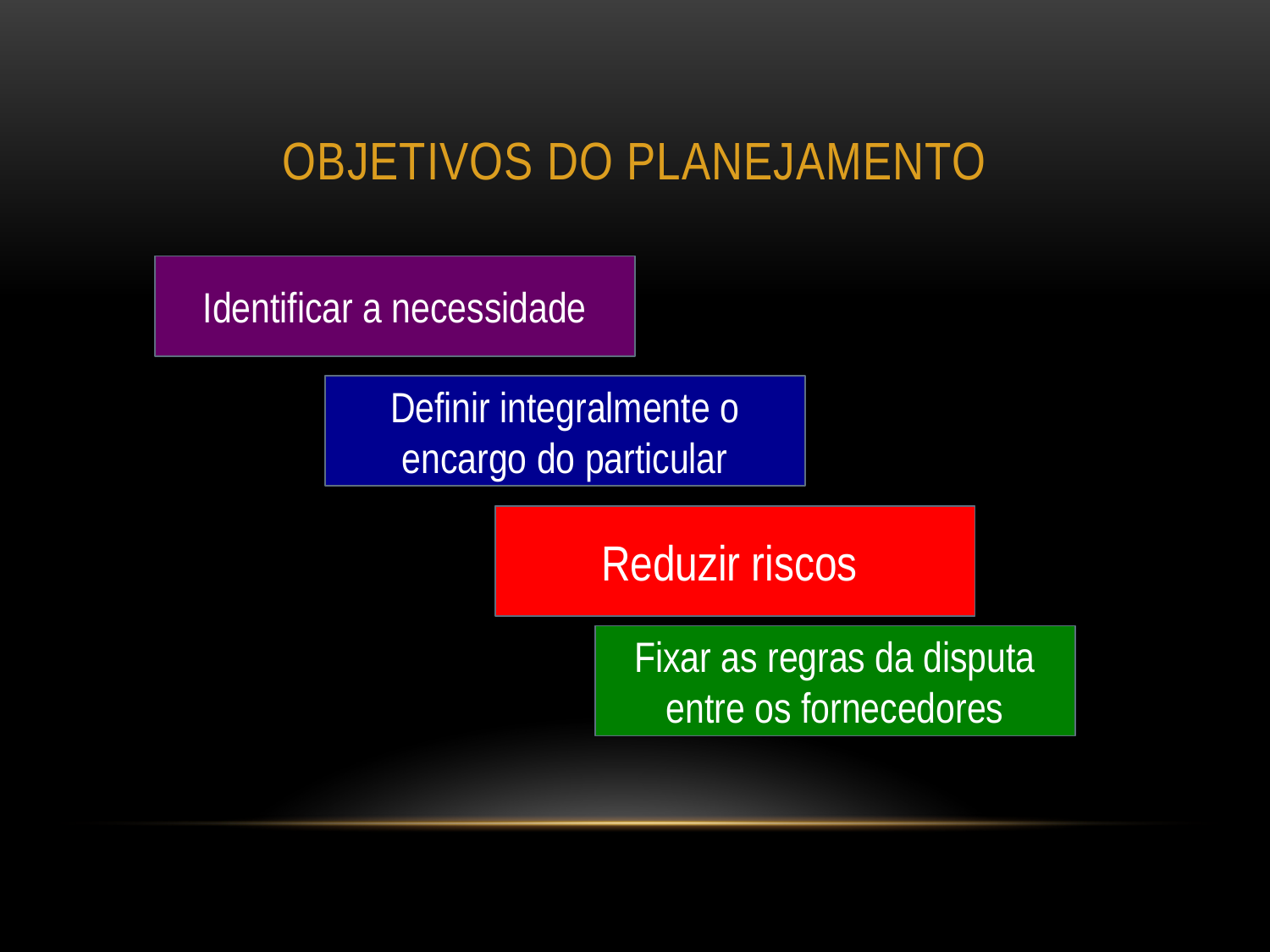

# OBJETIVOS DO PLANEJAMENTO

Identificar a necessidade

Definir integralmente o encargo do particular

Reduzir riscos

Fixar as regras da disputa entre os fornecedores